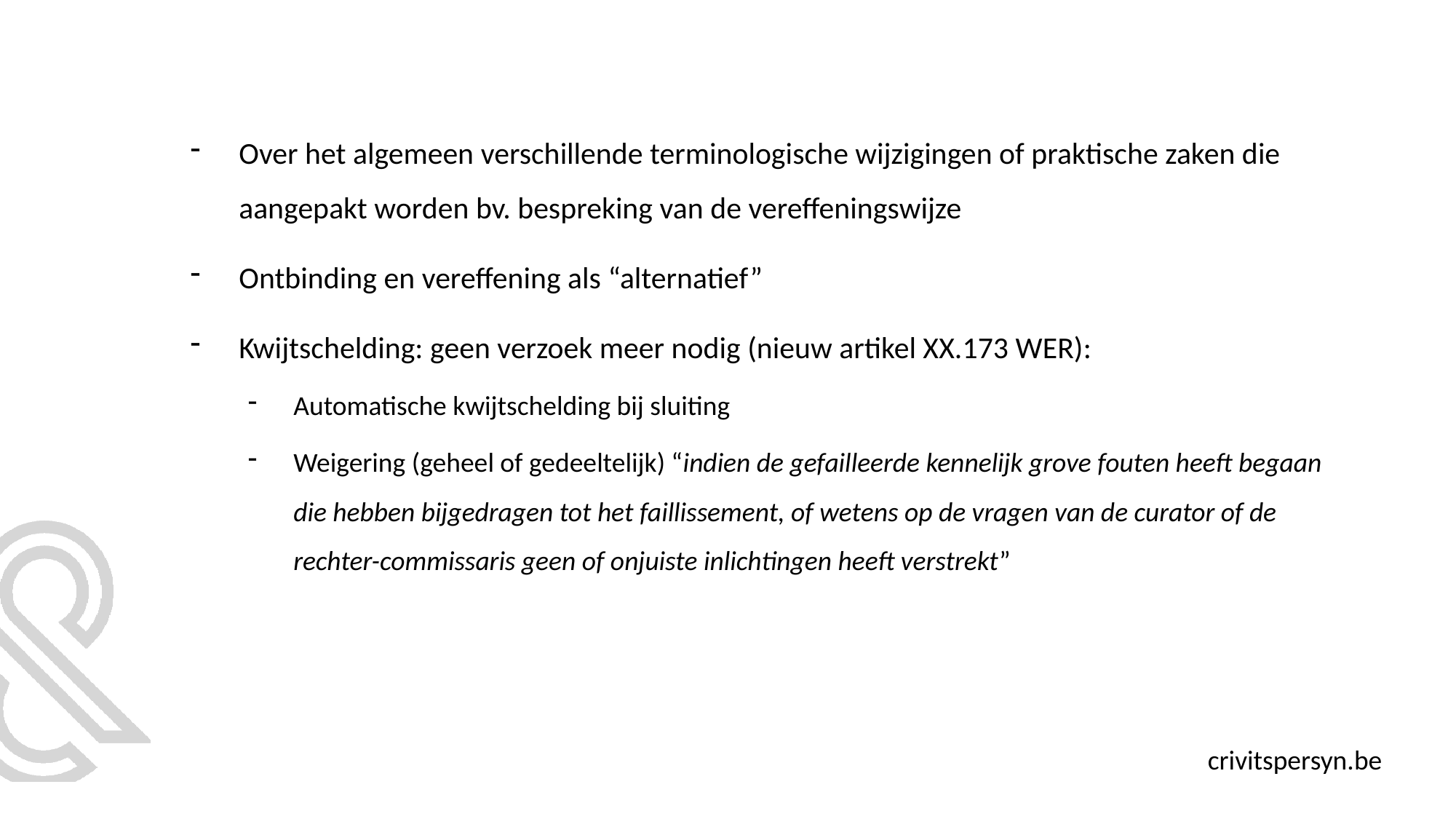

Over het algemeen verschillende terminologische wijzigingen of praktische zaken die aangepakt worden bv. bespreking van de vereffeningswijze
Ontbinding en vereffening als “alternatief”
Kwijtschelding: geen verzoek meer nodig (nieuw artikel XX.173 WER):
Automatische kwijtschelding bij sluiting
Weigering (geheel of gedeeltelijk) “indien de gefailleerde kennelijk grove fouten heeft begaan die hebben bijgedragen tot het faillissement, of wetens op de vragen van de curator of de rechter-commissaris geen of onjuiste inlichtingen heeft verstrekt”